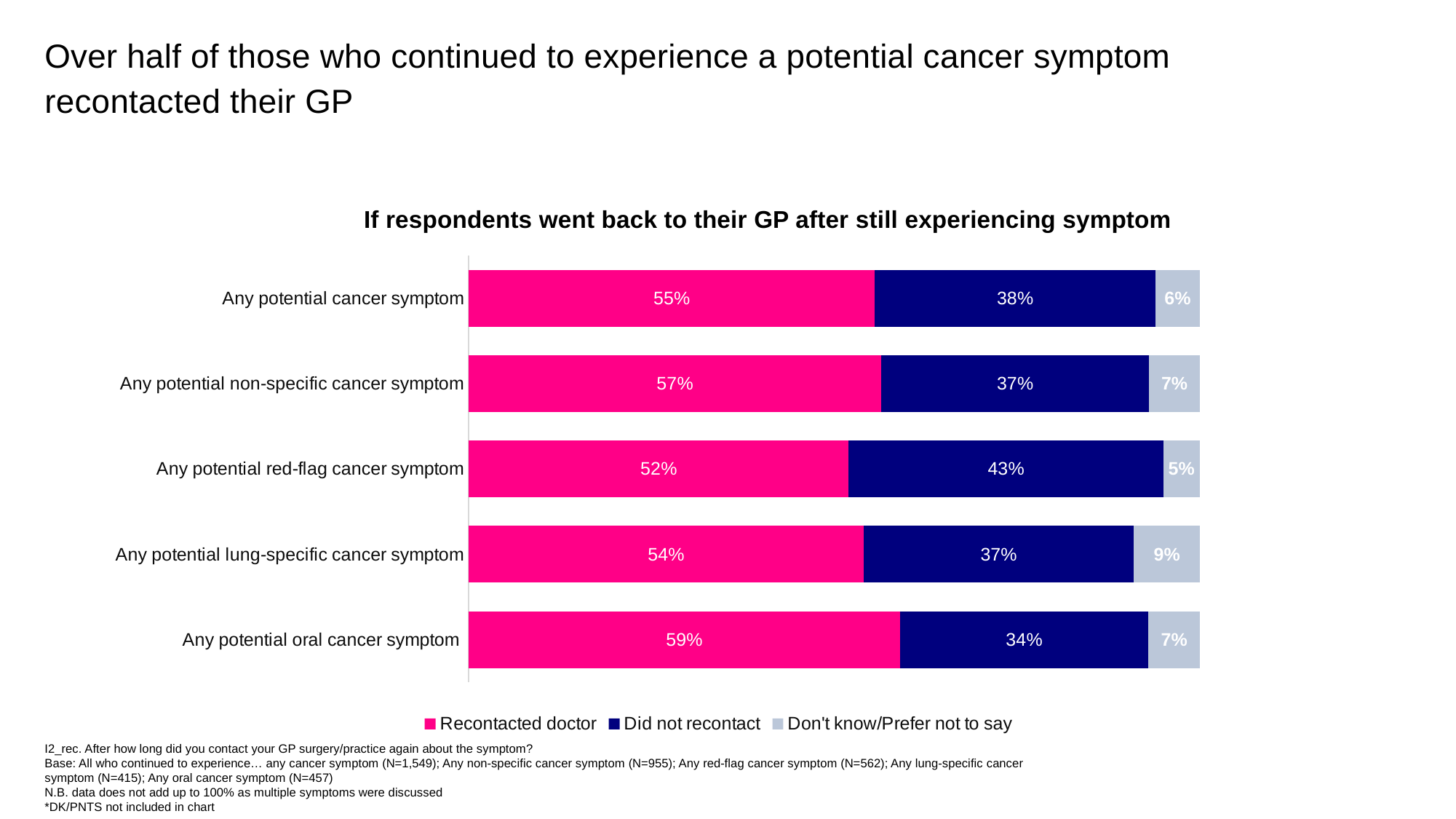

Over half of those who continued to experience a potential cancer symptom recontacted their GP
If respondents went back to their GP after still experiencing symptom

### Chart

| Category | Recontacted doctor | Did not recontact | Don't know/Prefer not to say |
|---|---|---|---|
| Any potential oral cancer symptom  | 0.59 | 0.34 | 0.07 |
| Any potential lung-specific cancer symptom | 0.54 | 0.37 | 0.09 |
| Any potential red-flag cancer symptom | 0.52 | 0.43 | 0.05 |
| Any potential non-specific cancer symptom | 0.57 | 0.37 | 0.07 |
| Any potential cancer symptom | 0.55 | 0.38 | 0.06 |
I2_rec. After how long did you contact your GP surgery/practice again about the symptom?
Base: All who continued to experience… any cancer symptom (N=1,549); Any non-specific cancer symptom (N=955); Any red-flag cancer symptom (N=562); Any lung-specific cancer symptom (N=415); Any oral cancer symptom (N=457)
N.B. data does not add up to 100% as multiple symptoms were discussed
*DK/PNTS not included in chart